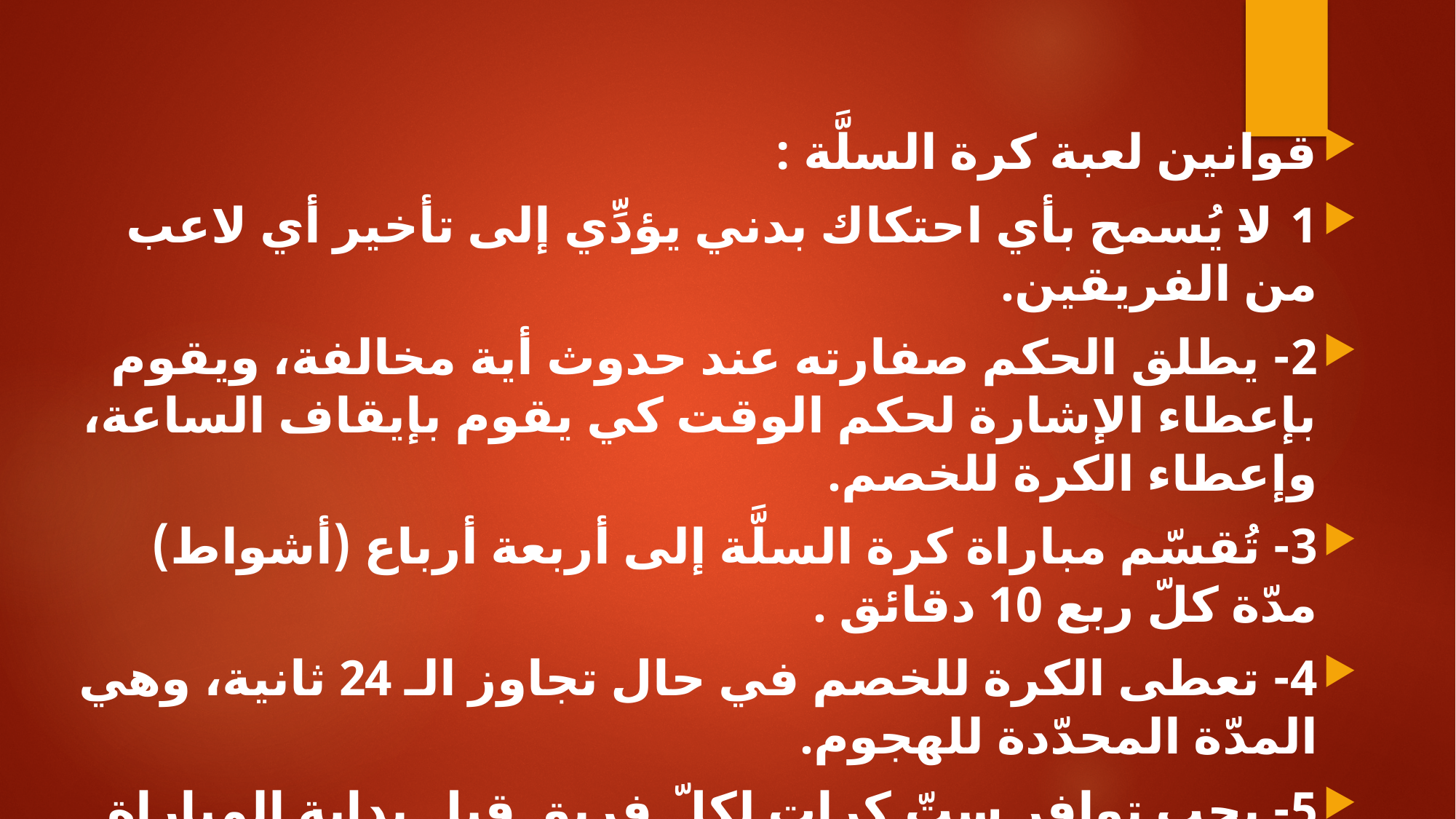

قوانين لعبة كرة السلَّة :
1-لا يُسمح بأي احتكاك بدني يؤدِّي إلى تأخير أي لاعب من الفريقين.
2- يطلق الحكم صفارته عند حدوث أية مخالفة، ويقوم بإعطاء الإشارة لحكم الوقت كي يقوم بإيقاف الساعة، وإعطاء الكرة للخصم.
3- تُقسّم مباراة كرة السلَّة إلى أربعة أرباع (أشواط) مدّة كلّ ربع 10 دقائق .
4- تعطى الكرة للخصم في حال تجاوز الـ 24 ثانية، وهي المدّة المحدّدة للهجوم.
5- يجب توافر ستّ كرات لكلّ فريق قبل بداية المباراة للإحماء.